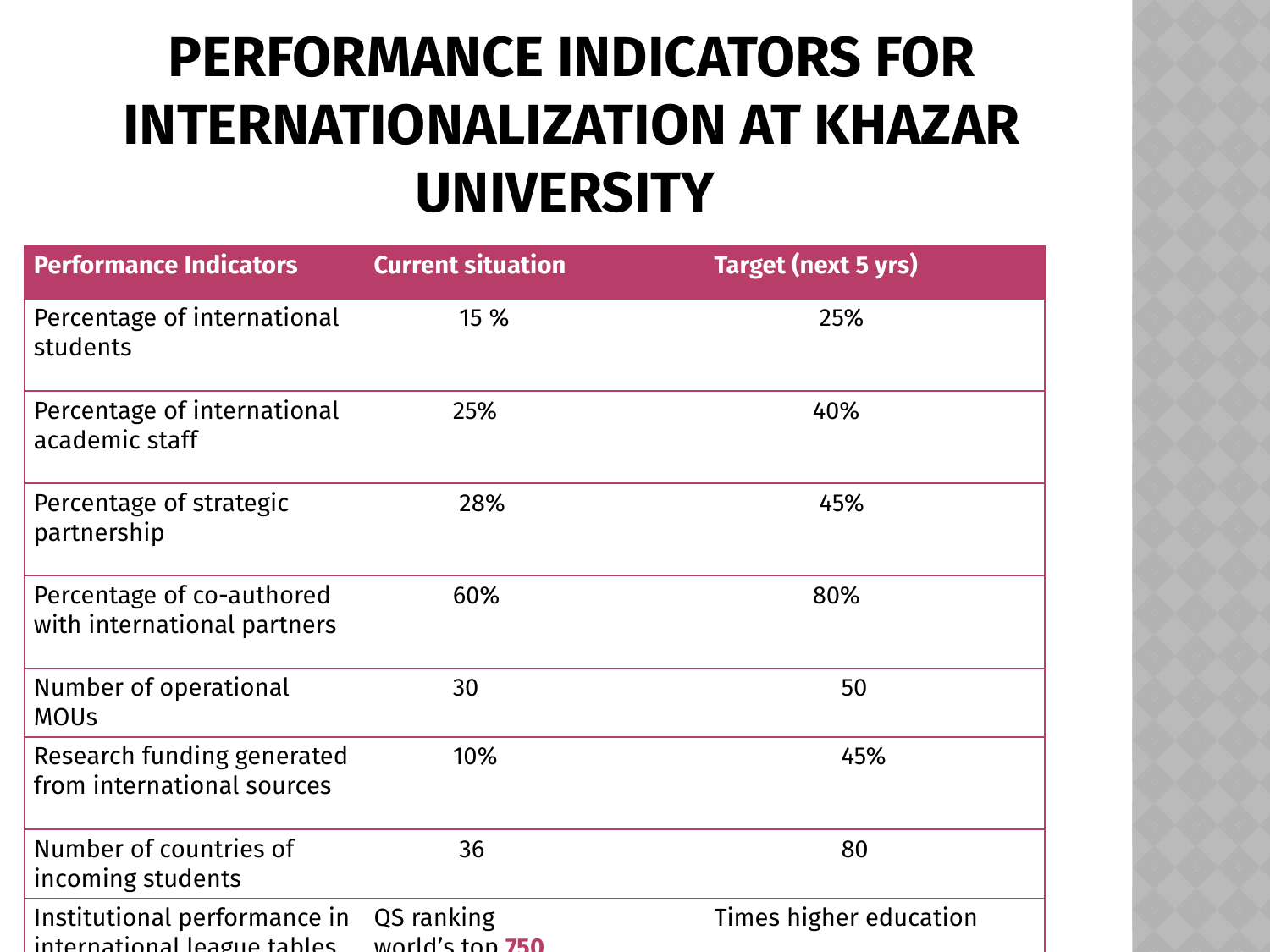

# Performance Indicators for Internationalization at Khazar University
| Performance Indicators | Current situation | Target (next 5 yrs) |
| --- | --- | --- |
| Percentage of international students | 15 % | 25% |
| Percentage of international academic staff | 25% | 40% |
| Percentage of strategic partnership | 28% | 45% |
| Percentage of co-authored with international partners | 60% | 80% |
| Number of operational MOUs | 30 | 50 |
| Research funding generated from international sources | 10% | 45% |
| Number of countries of incoming students | 36 | 80 |
| Institutional performance in international league tables | QS ranking world’s top 750 universities | Times higher education |